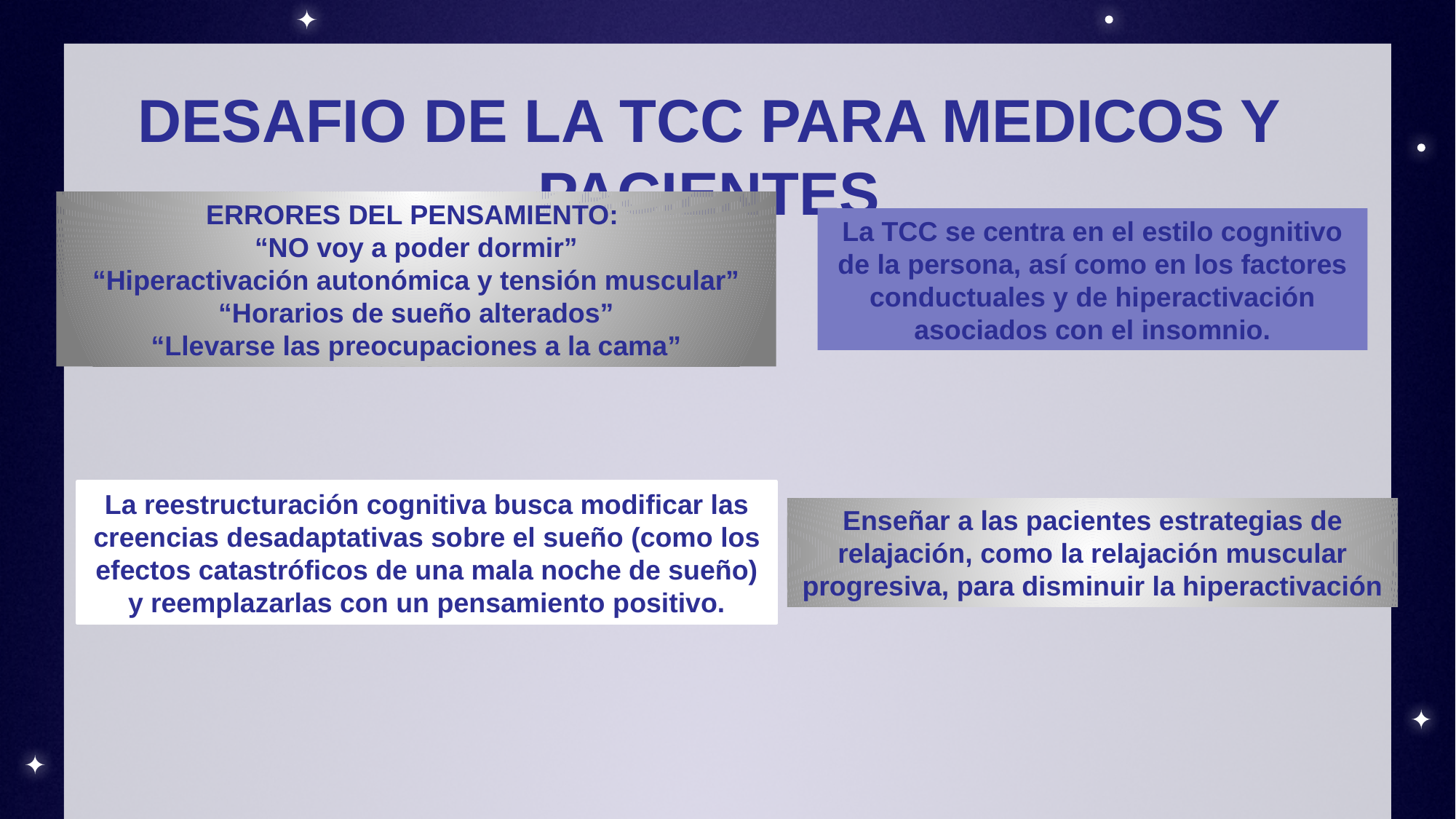

# DESAFIO DE LA TCC PARA MEDICOS Y PACIENTES
ERRORES DEL PENSAMIENTO:
“NO voy a poder dormir”
“Hiperactivación autonómica y tensión muscular”
“Horarios de sueño alterados”
“Llevarse las preocupaciones a la cama”
La TCC se centra en el estilo cognitivo de la persona, así como en los factores conductuales y de hiperactivación asociados con el insomnio.
La reestructuración cognitiva busca modificar las creencias desadaptativas sobre el sueño (como los efectos catastróficos de una mala noche de sueño) y reemplazarlas con un pensamiento positivo.
Enseñar a las pacientes estrategias de relajación, como la relajación muscular progresiva, para disminuir la hiperactivación